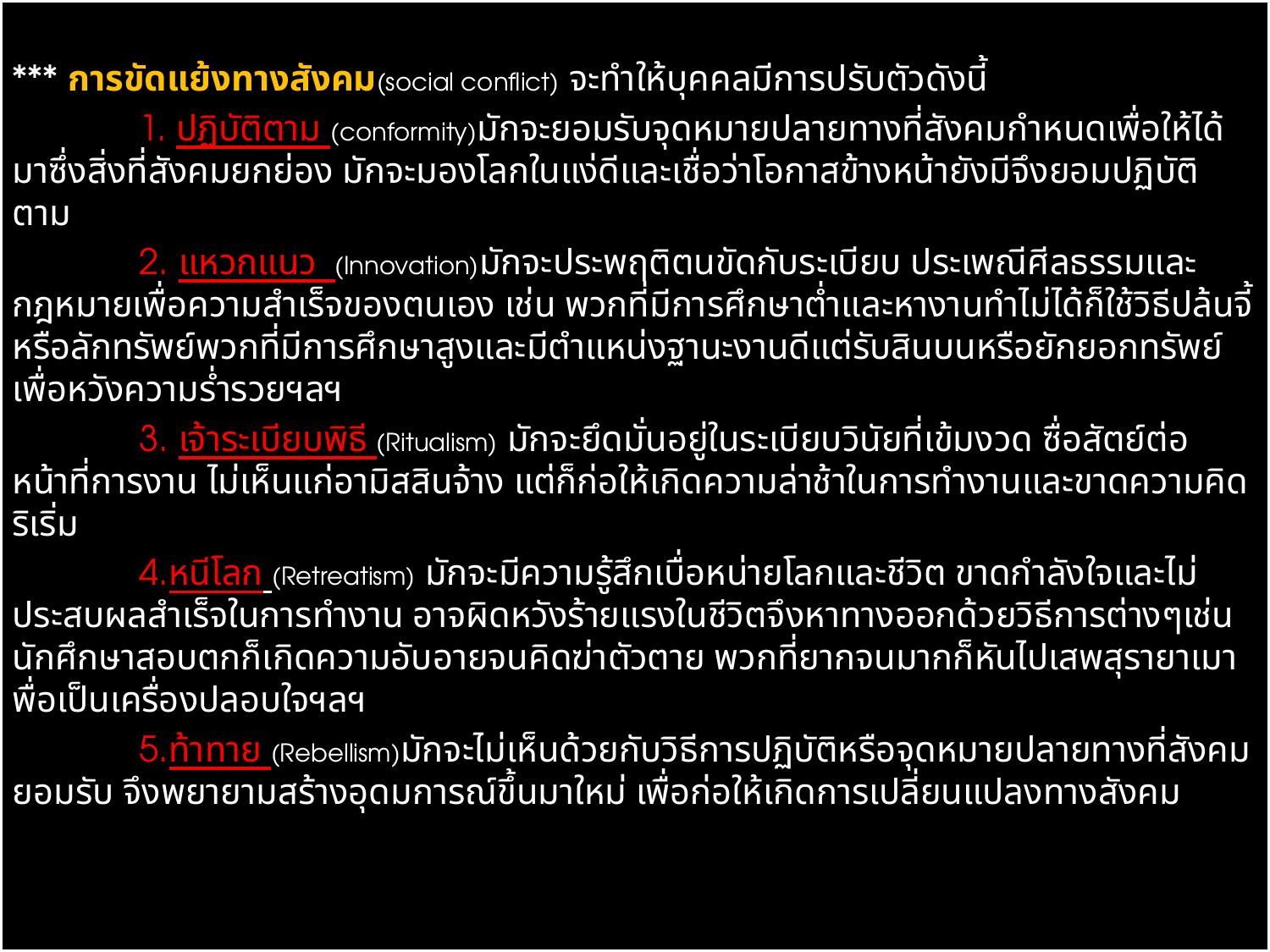

*** การขัดแย้งทางสังคม(social conflict) จะทำให้บุคคลมีการปรับตัวดังนี้
	1. ปฏิบัติตาม (conformity)มักจะยอมรับจุดหมายปลายทางที่สังคมกำหนดเพื่อให้ได้มาซึ่งสิ่งที่สังคมยกย่อง มักจะมองโลกในแง่ดีและเชื่อว่าโอกาสข้างหน้ายังมีจึงยอมปฏิบัติตาม
	2. แหวกแนว  (Innovation)มักจะประพฤติตนขัดกับระเบียบ ประเพณีศีลธรรมและกฎหมายเพื่อความสำเร็จของตนเอง เช่น พวกที่มีการศึกษาต่ำและหางานทำไม่ได้ก็ใช้วิธีปล้นจี้หรือลักทรัพย์พวกที่มีการศึกษาสูงและมีตำแหน่งฐานะงานดีแต่รับสินบนหรือยักยอกทรัพย์เพื่อหวังความร่ำรวยฯลฯ
	3. เจ้าระเบียบพิธี (Ritualism) มักจะยึดมั่นอยู่ในระเบียบวินัยที่เข้มงวด ซื่อสัตย์ต่อหน้าที่การงาน ไม่เห็นแก่อามิสสินจ้าง แต่ก็ก่อให้เกิดความล่าช้าในการทำงานและขาดความคิดริเริ่ม
	4.หนีโลก (Retreatism) มักจะมีความรู้สึกเบื่อหน่ายโลกและชีวิต ขาดกำลังใจและไม่ประสบผลสำเร็จในการทำงาน อาจผิดหวังร้ายแรงในชีวิตจึงหาทางออกด้วยวิธีการต่างๆเช่นนักศึกษาสอบตกก็เกิดความอับอายจนคิดฆ่าตัวตาย พวกที่ยากจนมากก็หันไปเสพสุรายาเมาพื่อเป็นเครื่องปลอบใจฯลฯ
	5.ท้าทาย (Rebellism)มักจะไม่เห็นด้วยกับวิธีการปฏิบัติหรือจุดหมายปลายทางที่สังคมยอมรับ จึงพยายามสร้างอุดมการณ์ขึ้นมาใหม่ เพื่อก่อให้เกิดการเปลี่ยนแปลงทางสังคม